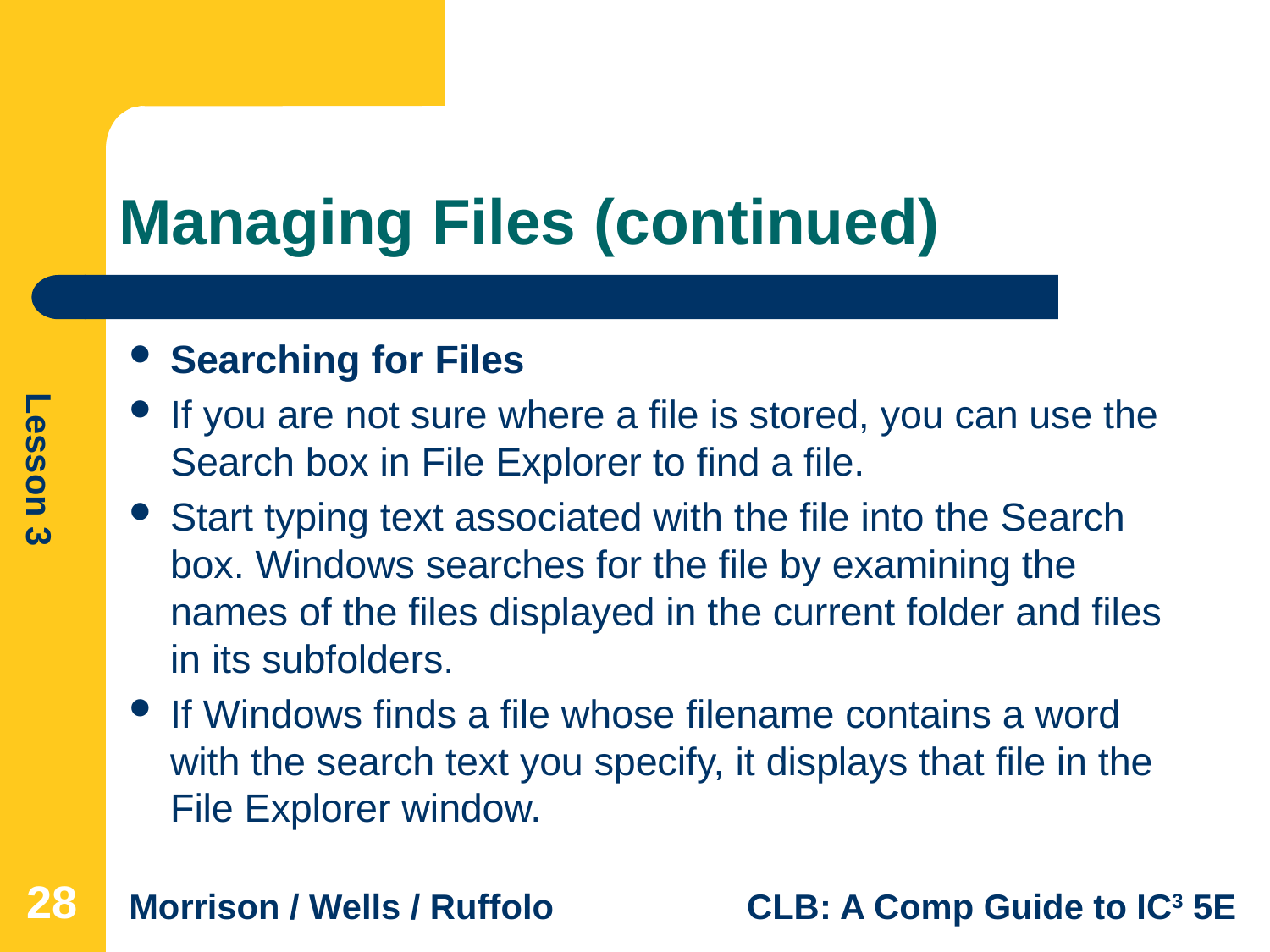

# Managing Files (continued)
Searching for Files
If you are not sure where a file is stored, you can use the Search box in File Explorer to find a file.
Start typing text associated with the file into the Search box. Windows searches for the file by examining the names of the files displayed in the current folder and files in its subfolders.
If Windows finds a file whose filename contains a word with the search text you specify, it displays that file in the File Explorer window.
28